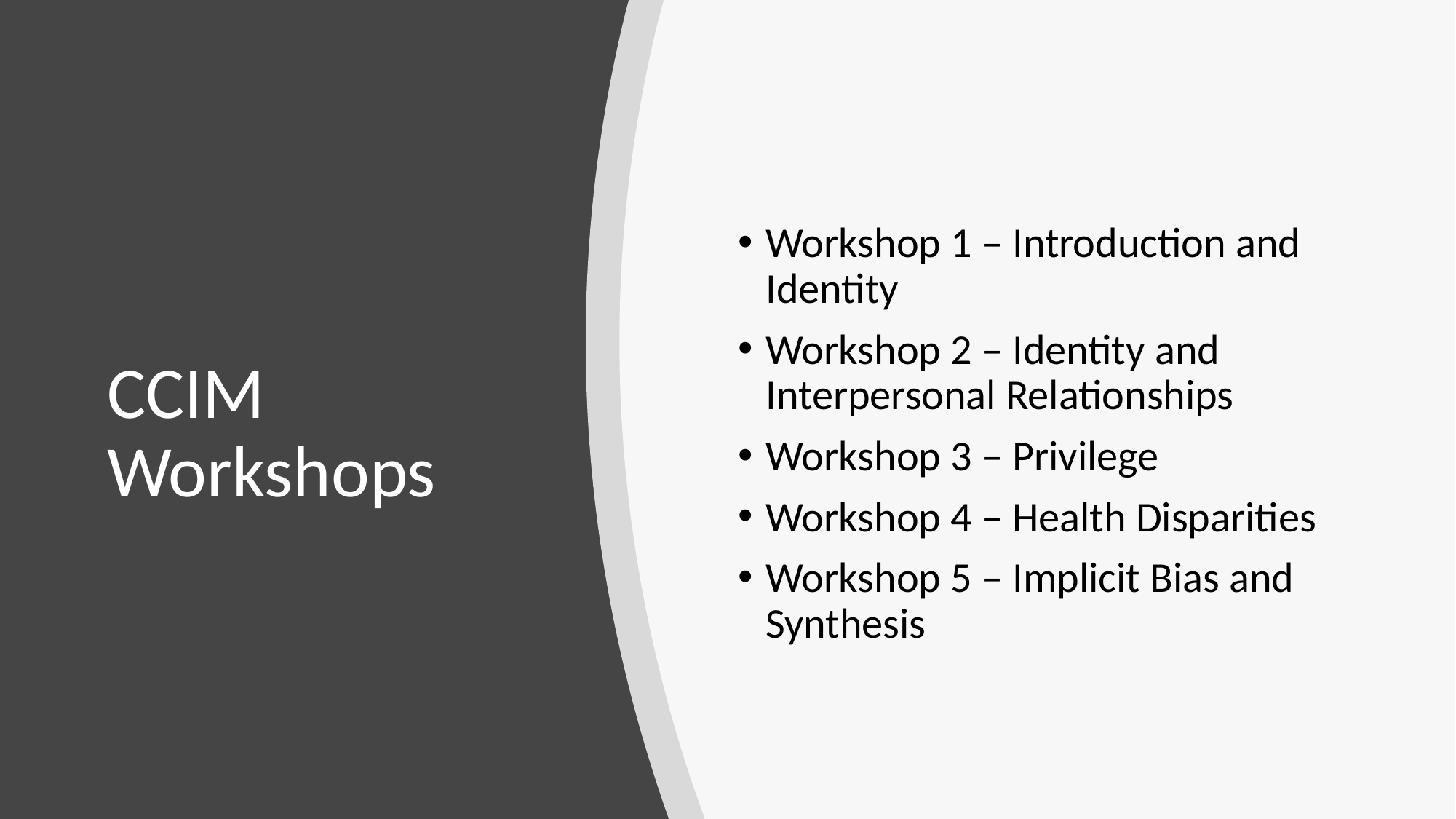

Workshop 1 – Introduction and Identity
Workshop 2 – Identity and Interpersonal Relationships
Workshop 3 – Privilege
Workshop 4 – Health Disparities
Workshop 5 – Implicit Bias and Synthesis
# CCIM Workshops